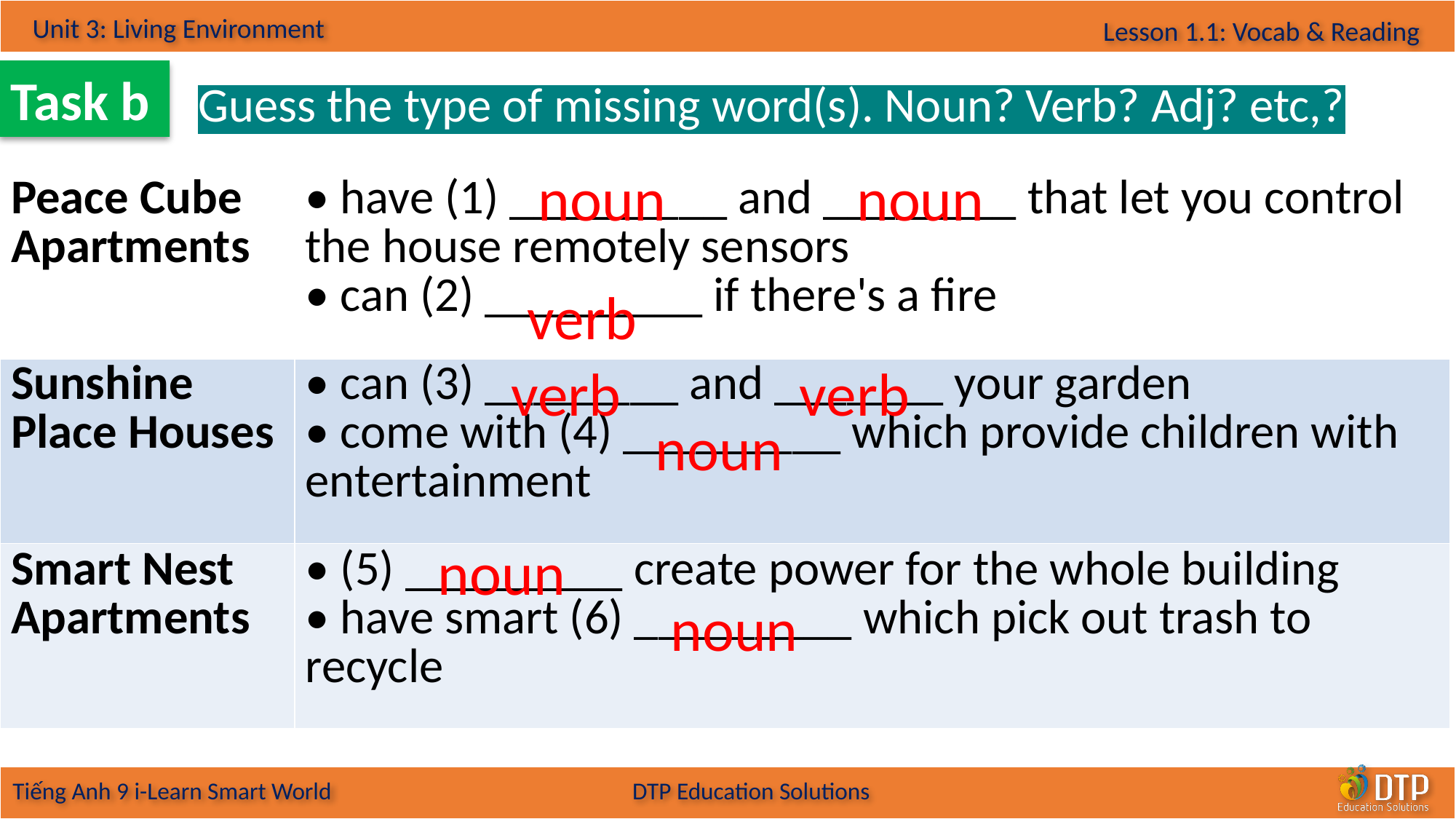

Task b
Guess the type of missing word(s). Noun? Verb? Adj? etc,?
noun
noun
| Peace Cube Apartments | • have (1) \_\_\_\_\_\_\_\_\_ and \_\_\_\_\_\_\_\_ that let you control the house remotely sensors • can (2) \_\_\_\_\_\_\_\_\_ if there's a fire |
| --- | --- |
| Sunshine Place Houses | • can (3) \_\_\_\_\_\_\_\_ and \_\_\_\_\_\_\_ your garden • come with (4) \_\_\_\_\_\_\_\_\_ which provide children with entertainment |
| Smart Nest Apartments | • (5) \_\_\_\_\_\_\_\_\_ create power for the whole building • have smart (6) \_\_\_\_\_\_\_\_\_ which pick out trash to recycle |
verb
verb
verb
noun
noun
noun